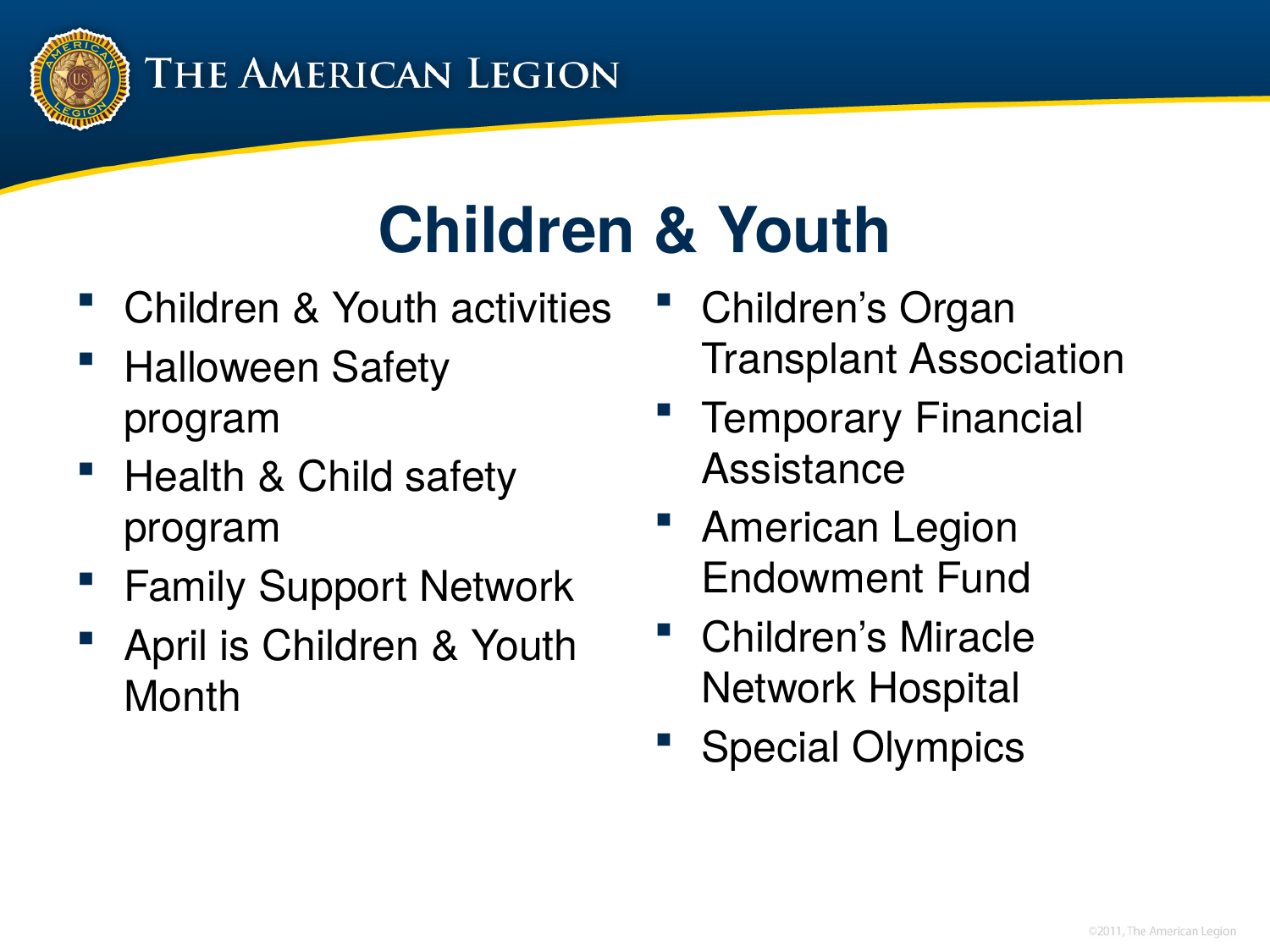

# Children & Youth
Children & Youth activities
Halloween Safety program
Health & Child safety program
Family Support Network
April is Children & Youth Month

Children’s Organ Transplant Association
Temporary Financial Assistance
American Legion Endowment Fund
Children’s Miracle Network Hospital
Special Olympics